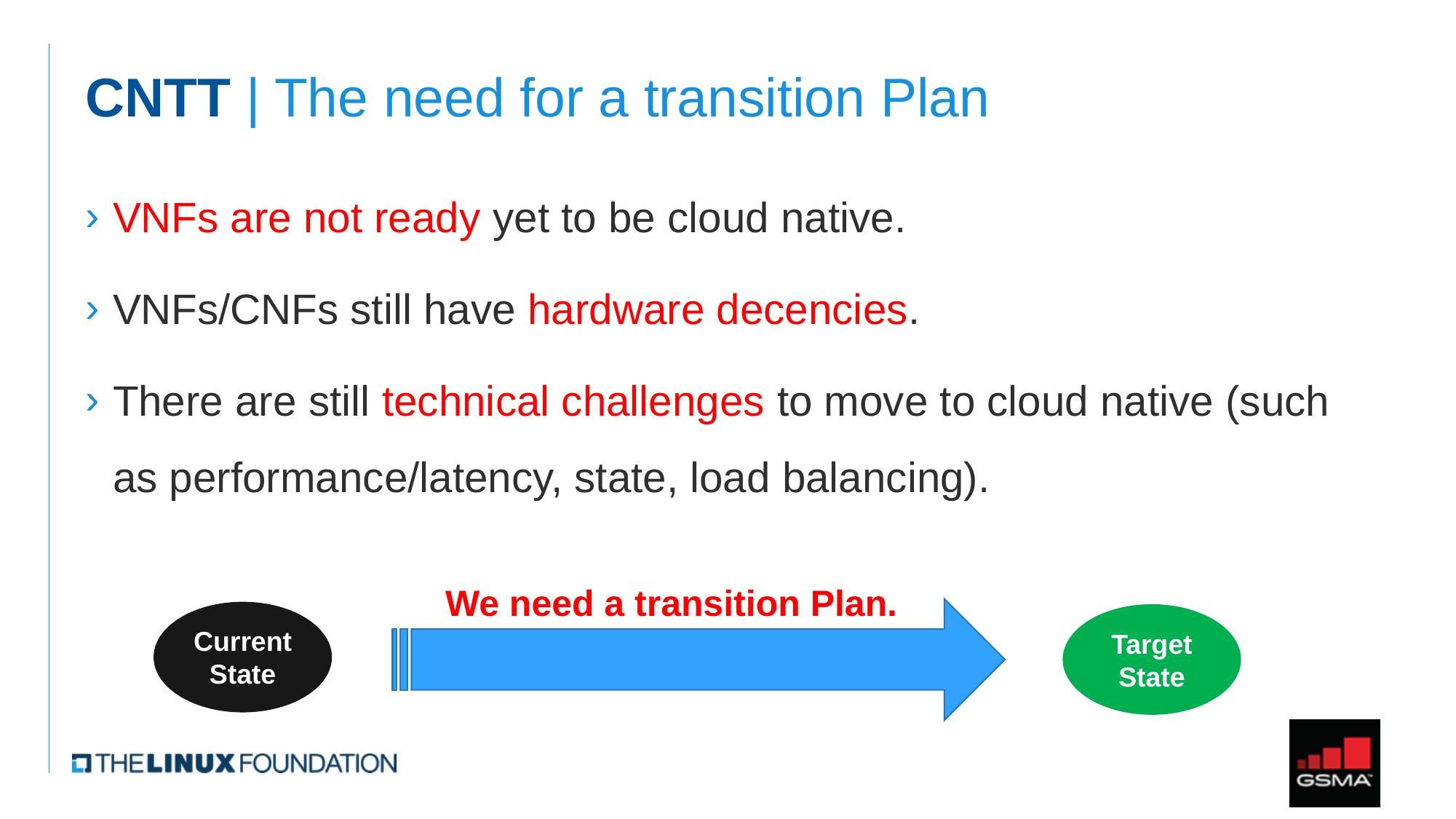

# CNTT | The need for a transition Plan
VNFs are not ready yet to be cloud native.
VNFs/CNFs still have hardware decencies.
There are still technical challenges to move to cloud native (such as performance/latency, state, load balancing).
We need a transition Plan.

Current State
Target State